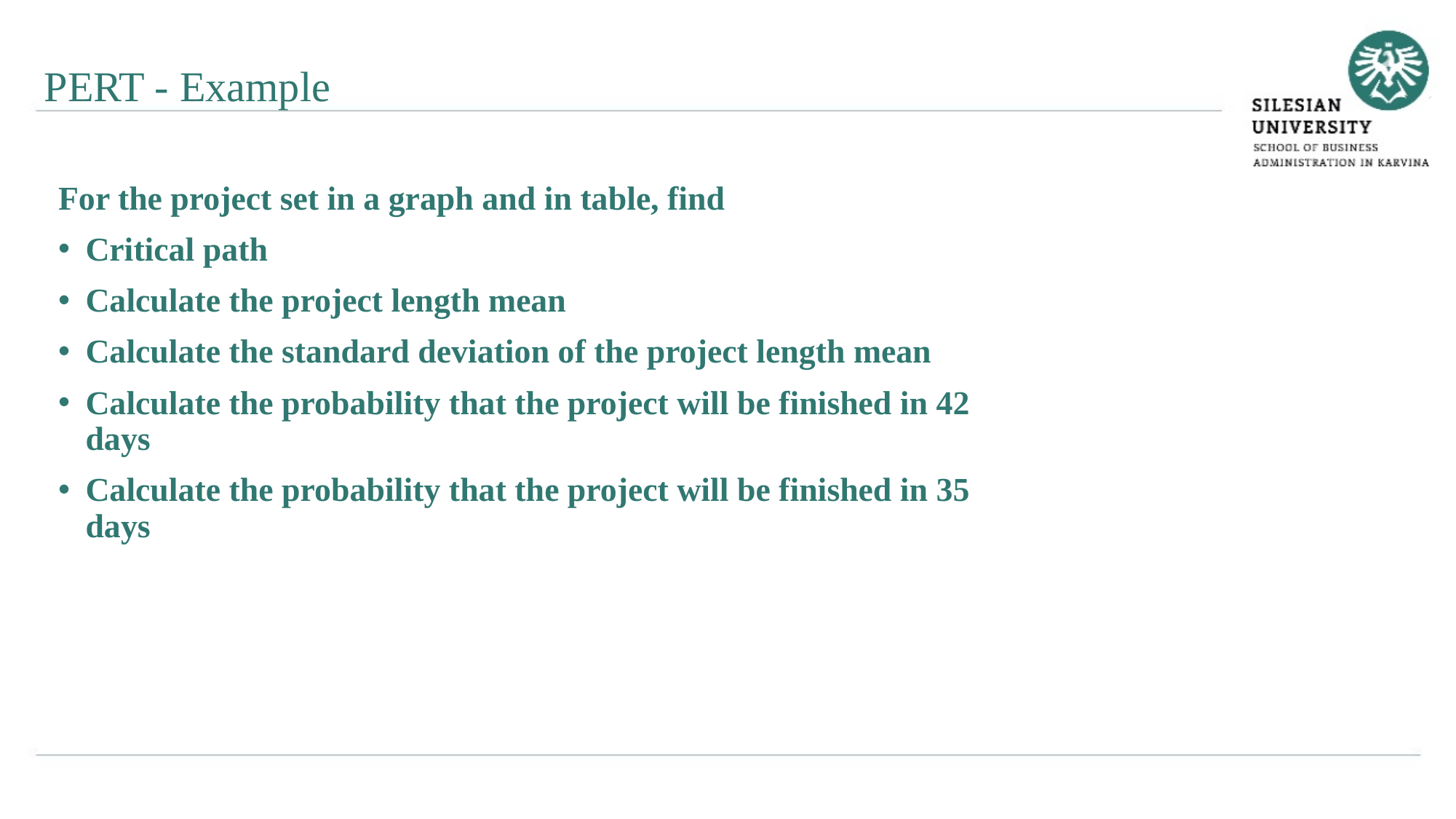

PERT - Example
For the project set in a graph and in table, find
Critical path
Calculate the project length mean
Calculate the standard deviation of the project length mean
Calculate the probability that the project will be finished in 42 days
Calculate the probability that the project will be finished in 35 days